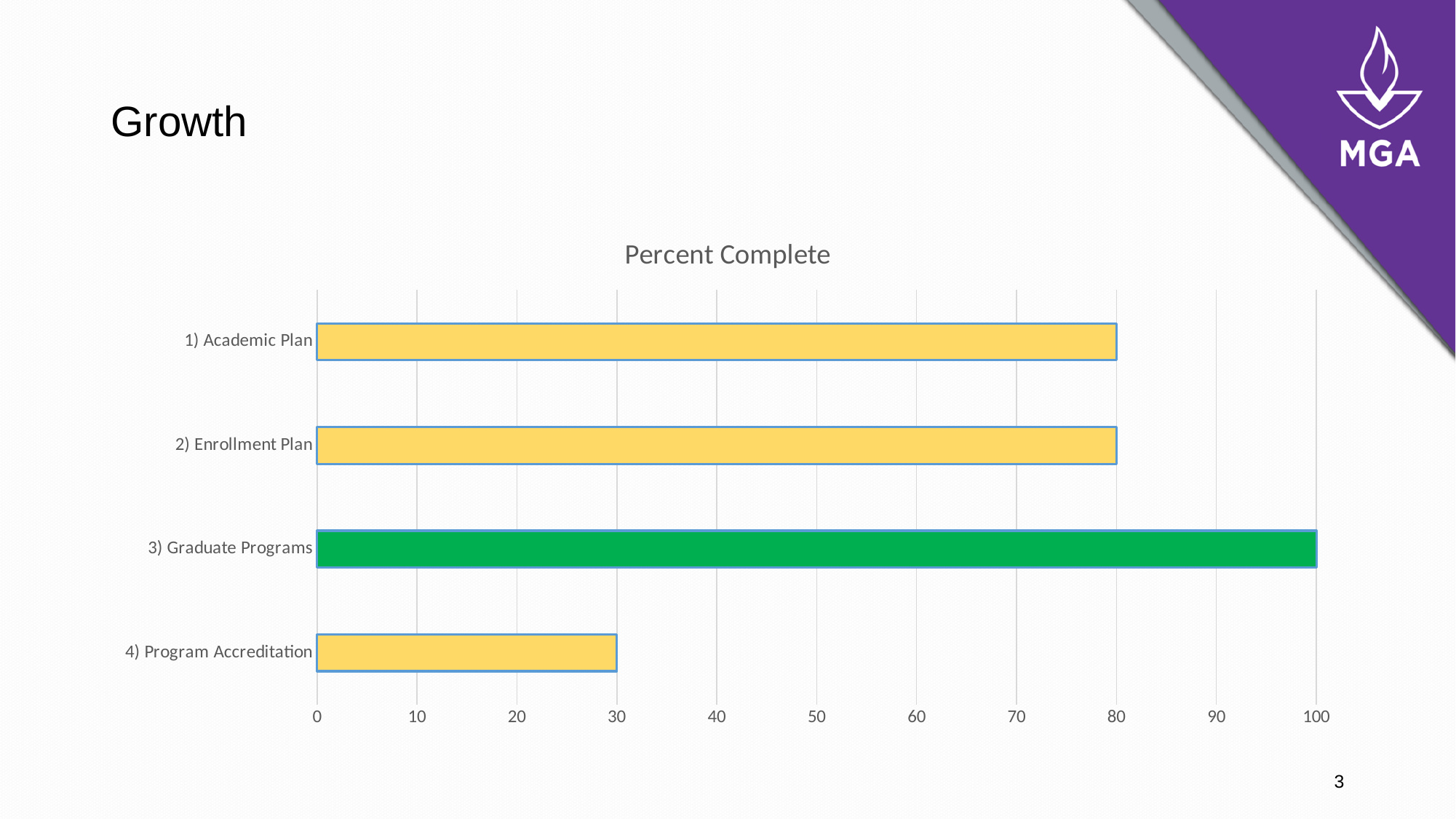

# Growth

### Chart: Percent Complete

| Category | Percent Complete |
|---|---|
| 4) Program Accreditation | 30.0 |
| 3) Graduate Programs | 100.0 |
| 2) Enrollment Plan | 80.0 |
| 1) Academic Plan | 80.0 |
3